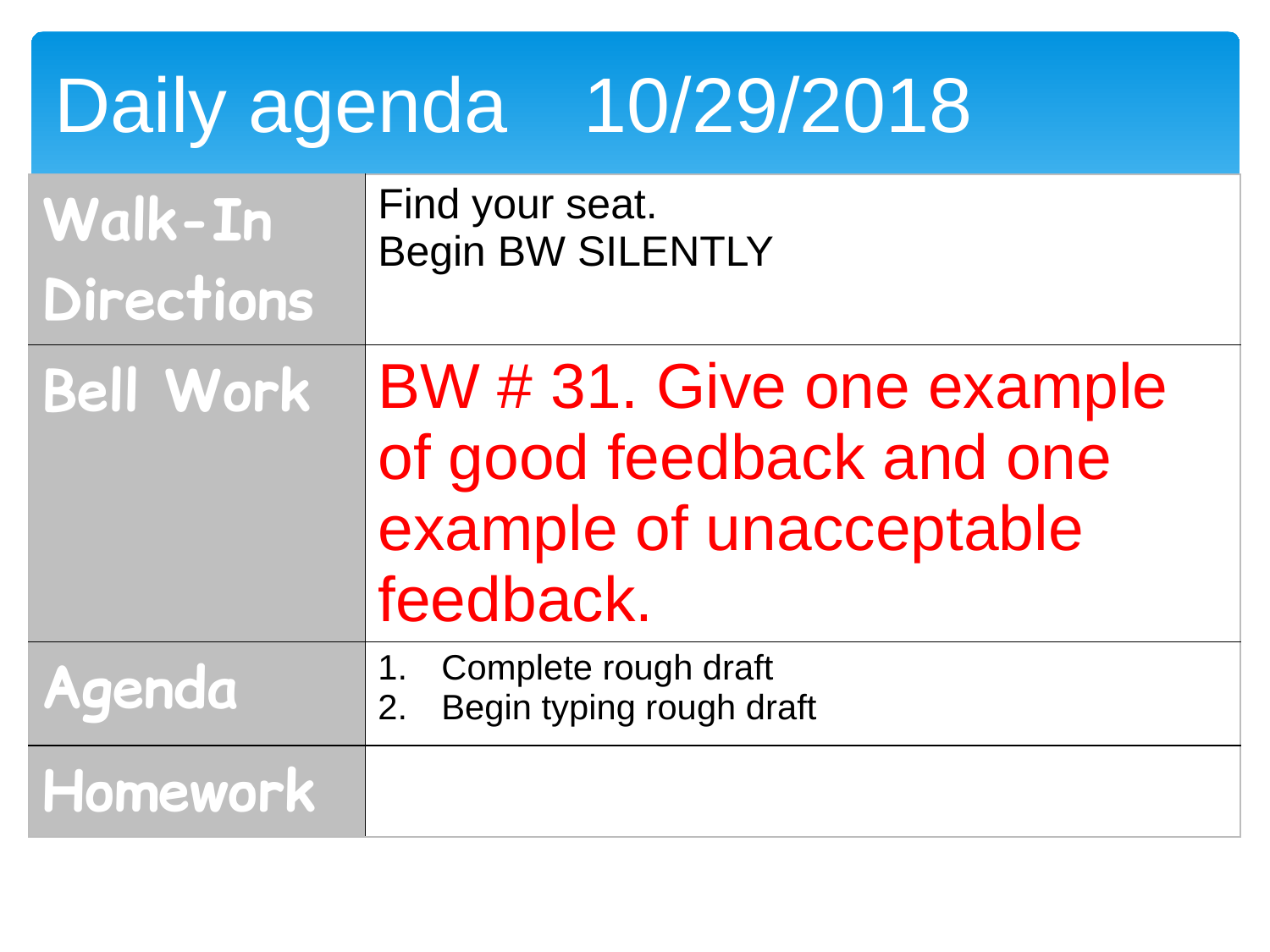

Daily agenda	 10/29/2018
| Walk-In Directions | Find your seat. Begin BW SILENTLY |
| --- | --- |
| Bell Work | BW # 31. Give one example of good feedback and one example of unacceptable feedback. |
| Agenda | Complete rough draft Begin typing rough draft |
| Homework |  |